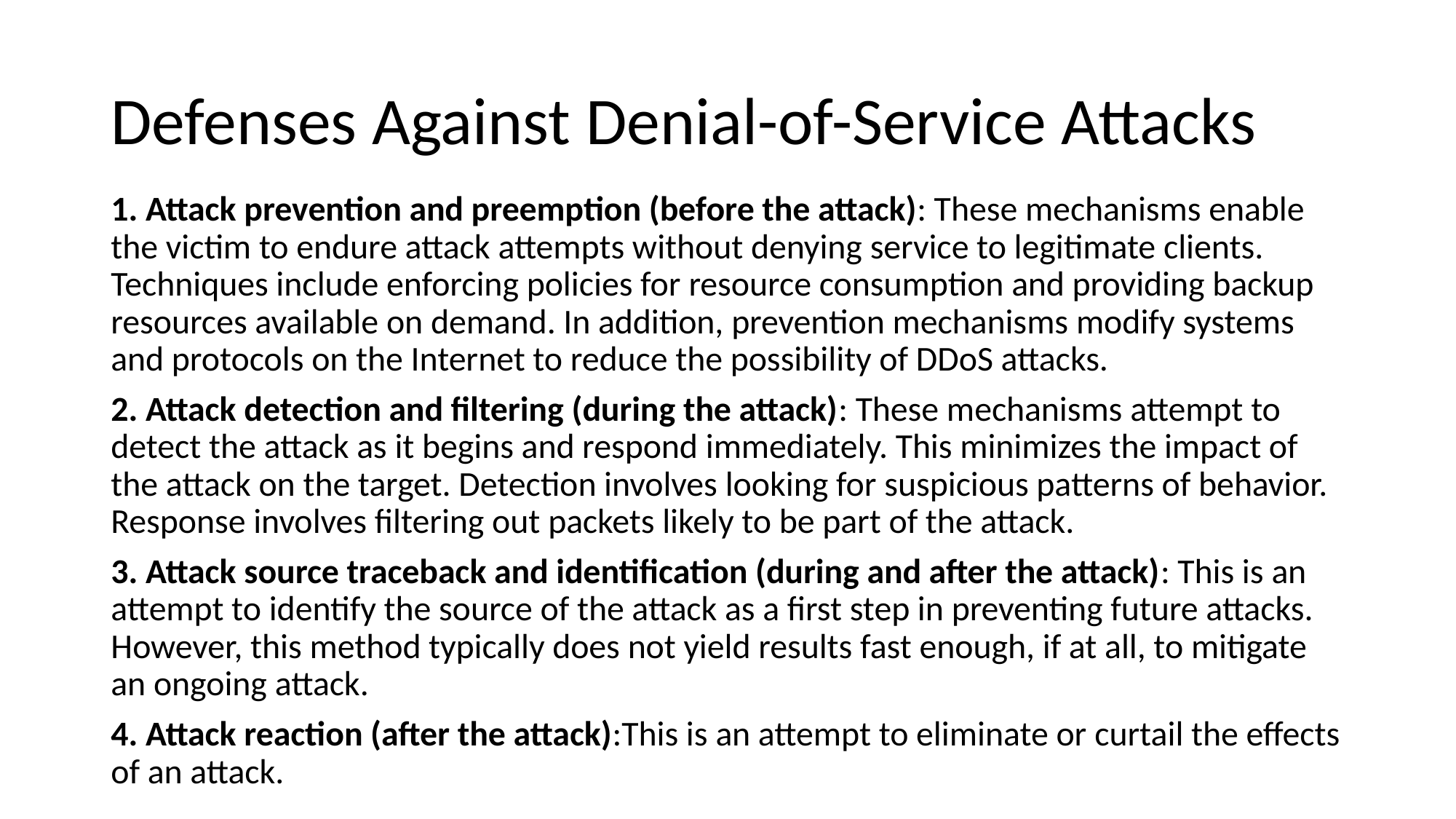

# Defenses Against Denial-of-Service Attacks
1. Attack prevention and preemption (before the attack): These mechanisms enable the victim to endure attack attempts without denying service to legitimate clients. Techniques include enforcing policies for resource consumption and providing backup resources available on demand. In addition, prevention mechanisms modify systems and protocols on the Internet to reduce the possibility of DDoS attacks.
2. Attack detection and filtering (during the attack): These mechanisms attempt to detect the attack as it begins and respond immediately. This minimizes the impact of the attack on the target. Detection involves looking for suspicious patterns of behavior. Response involves filtering out packets likely to be part of the attack.
3. Attack source traceback and identification (during and after the attack): This is an attempt to identify the source of the attack as a first step in preventing future attacks. However, this method typically does not yield results fast enough, if at all, to mitigate an ongoing attack.
4. Attack reaction (after the attack):This is an attempt to eliminate or curtail the effects of an attack.